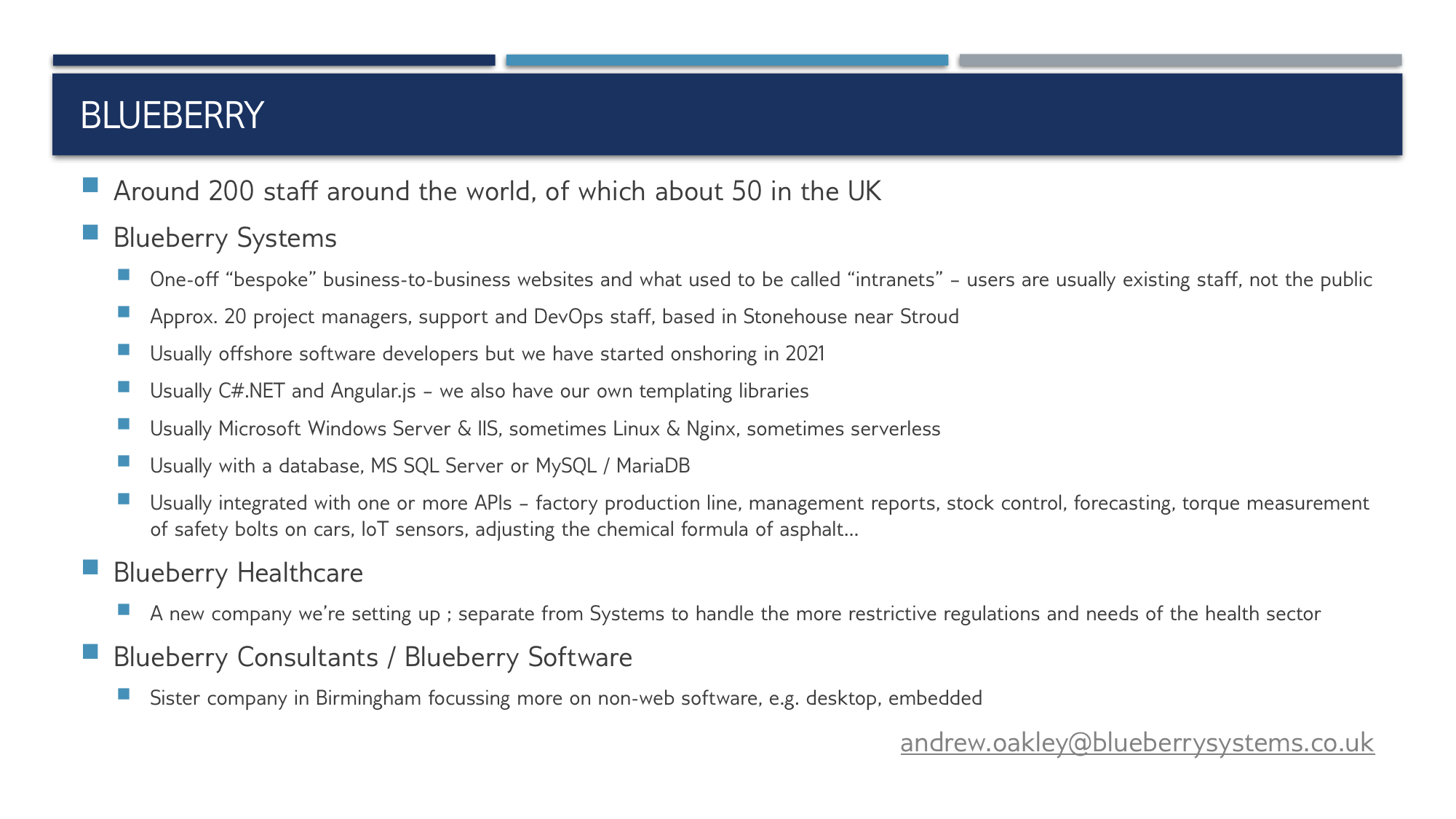

# BLUEBERRY
Around 200 staff around the world, of which about 50 in the UK
Blueberry Systems
One-off “bespoke” business-to-business websites and what used to be called “intranets” – users are usually existing staff, not the public
Approx. 20 project managers, support and DevOps staff, based in Stonehouse near Stroud
Usually offshore software developers but we have started onshoring in 2021
Usually C#.NET and Angular.js – we also have our own templating libraries
Usually Microsoft Windows Server & IIS, sometimes Linux & Nginx, sometimes serverless
Usually with a database, MS SQL Server or MySQL / MariaDB
Usually integrated with one or more APIs – factory production line, management reports, stock control, forecasting, torque measurement of safety bolts on cars, IoT sensors, adjusting the chemical formula of asphalt…
Blueberry Healthcare
A new company we’re setting up ; separate from Systems to handle the more restrictive regulations and needs of the health sector
Blueberry Consultants / Blueberry Software
Sister company in Birmingham focussing more on non-web software, e.g. desktop, embedded
andrew.oakley@blueberrysystems.co.uk